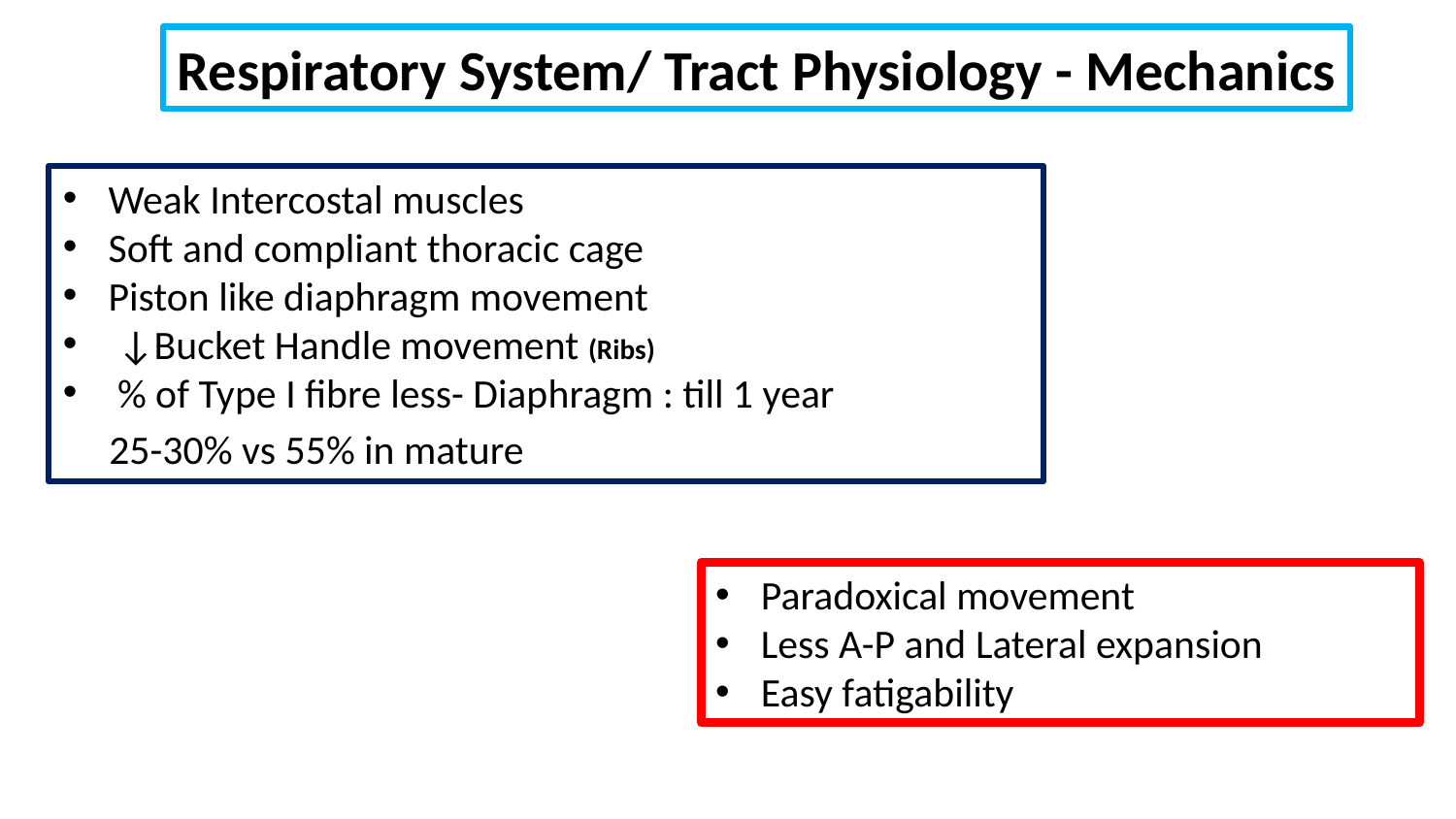

Respiratory System/ Tract Physiology - Mechanics
Weak Intercostal muscles
Soft and compliant thoracic cage
Piston like diaphragm movement
↓Bucket Handle movement (Ribs)
% of Type I fibre less- Diaphragm : till 1 year
     25-30% vs 55% in mature
Paradoxical movement
Less A-P and Lateral expansion
Easy fatigability